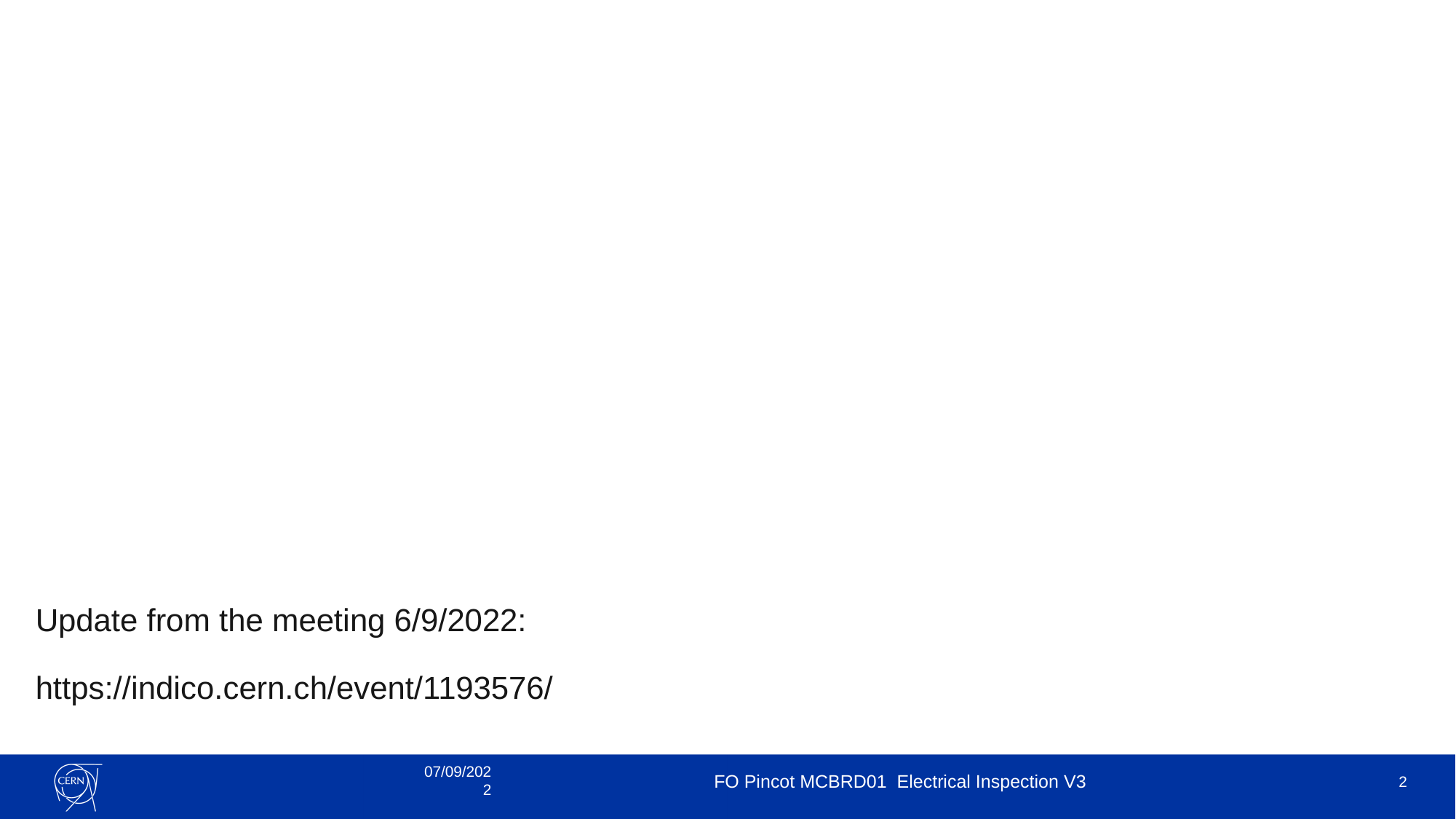

Update from the meeting 6/9/2022:
https://indico.cern.ch/event/1193576/
07/09/2022
FO Pincot MCBRD01  Electrical Inspection V3
2